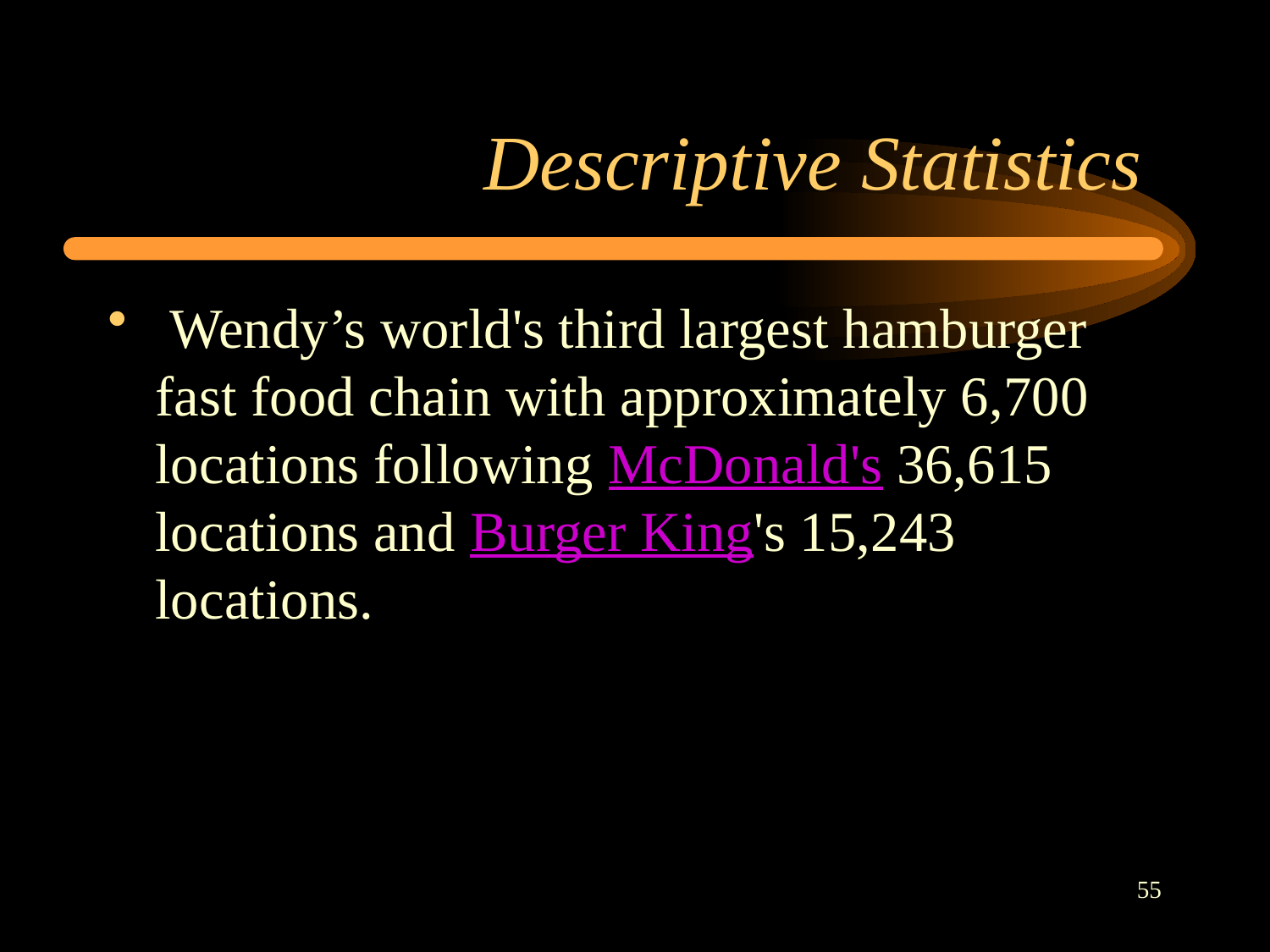

# Descriptive Statistics
 Wendy’s world's third largest hamburger fast food chain with approximately 6,700 locations following McDonald's 36,615 locations and Burger King's 15,243 locations.
55